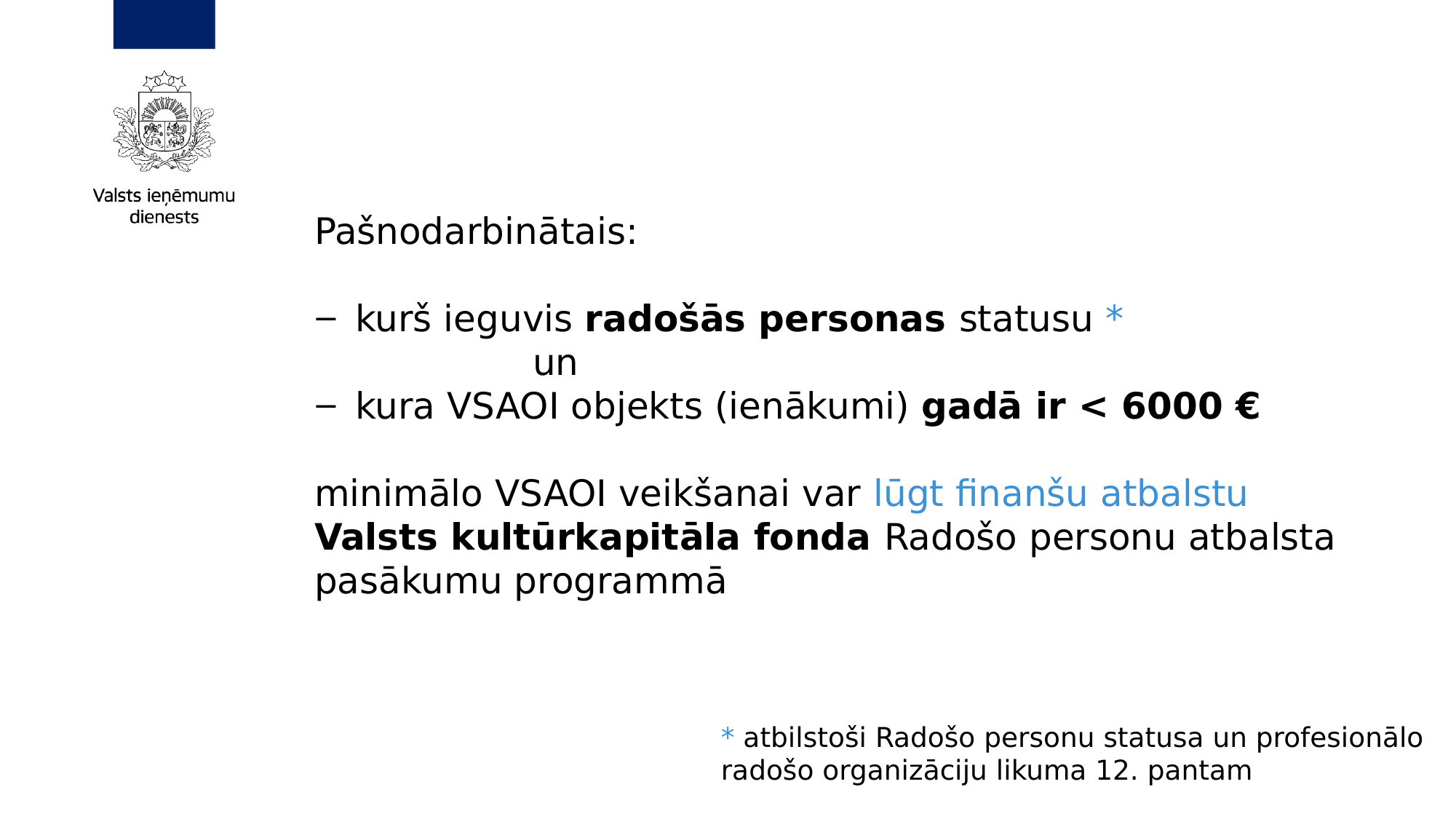

Pašnodarbinātais:

kurš ieguvis radošās personas statusu *
		un
kura VSAOI objekts (ienākumi) gadā ir < 6000 €

minimālo VSAOI veikšanai var lūgt finanšu atbalstu
Valsts kultūrkapitāla fonda Radošo personu atbalsta pasākumu programmā
* atbilstoši Radošo personu statusa un profesionālo radošo organizāciju likuma 12. pantam